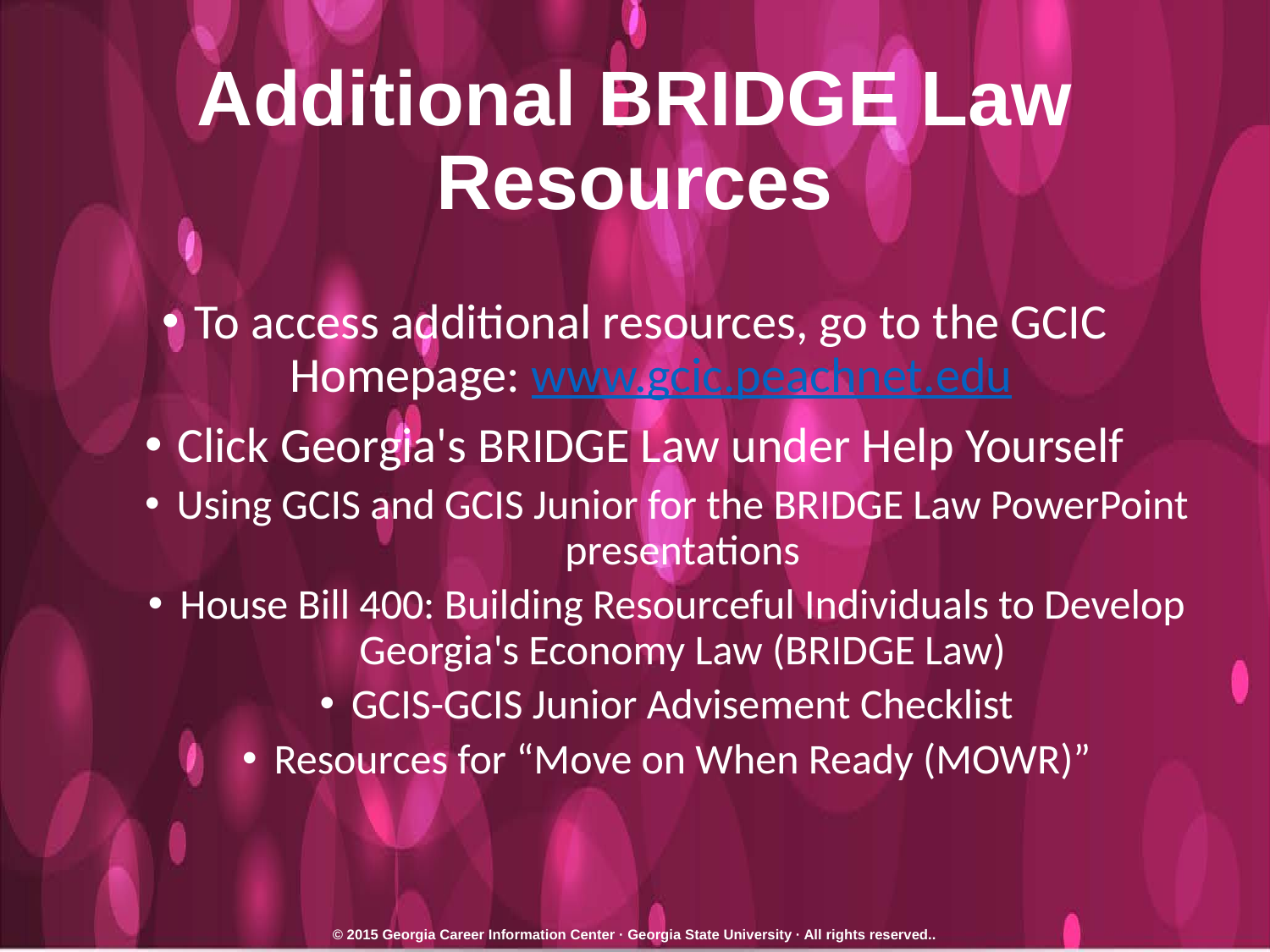

# Additional BRIDGE Law Resources
To access additional resources, go to the GCIC Homepage: www.gcic.peachnet.edu
Click Georgia's BRIDGE Law under Help Yourself
Using GCIS and GCIS Junior for the BRIDGE Law PowerPoint presentations
House Bill 400: Building Resourceful Individuals to Develop Georgia's Economy Law (BRIDGE Law)
GCIS-GCIS Junior Advisement Checklist
Resources for “Move on When Ready (MOWR)”
© 2015 Georgia Career Information Center · Georgia State University · All rights reserved..